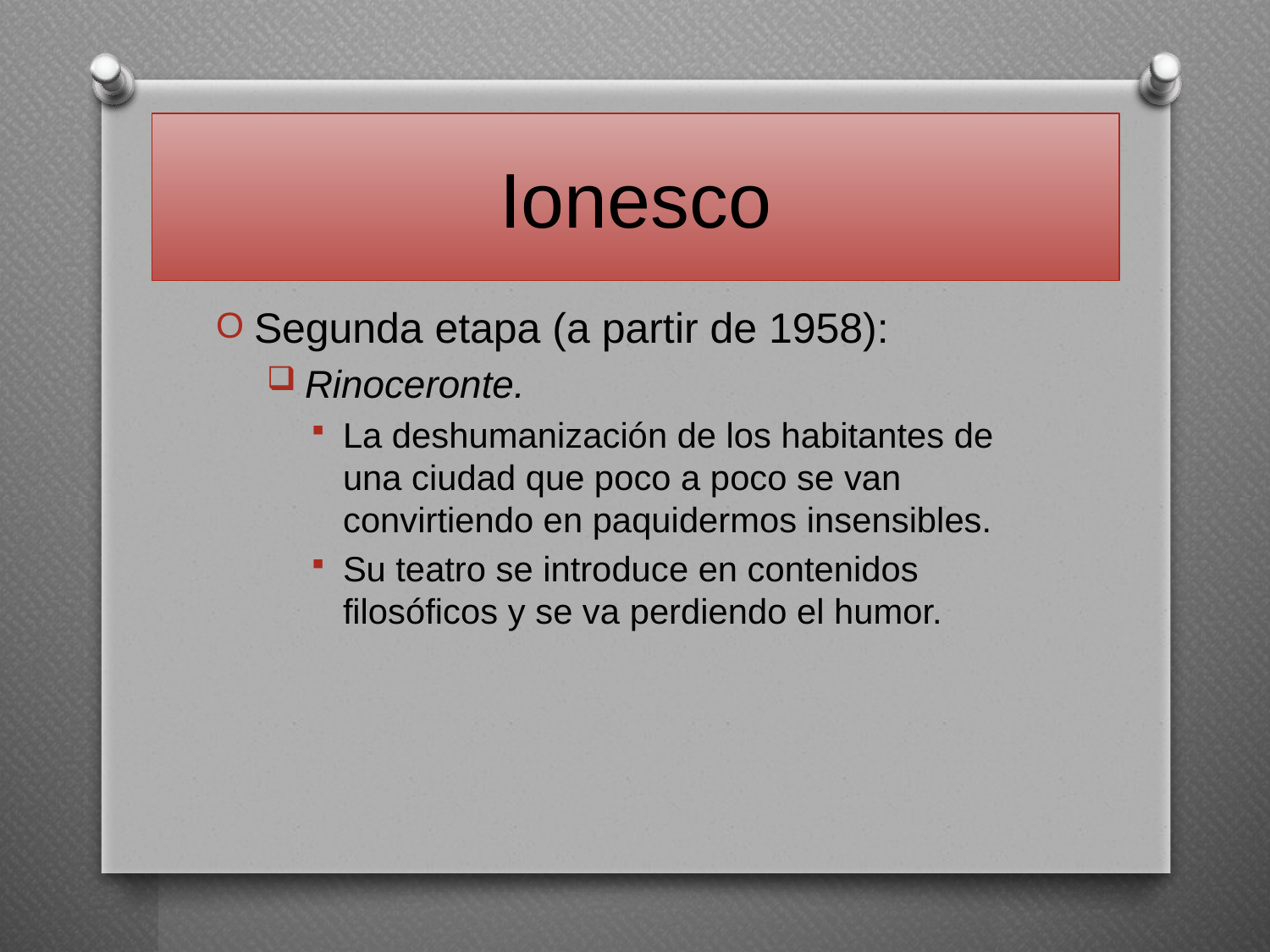

# Ionesco
Segunda etapa (a partir de 1958):
Rinoceronte.
La deshumanización de los habitantes de una ciudad que poco a poco se van convirtiendo en paquidermos insensibles.
Su teatro se introduce en contenidos filosóficos y se va perdiendo el humor.